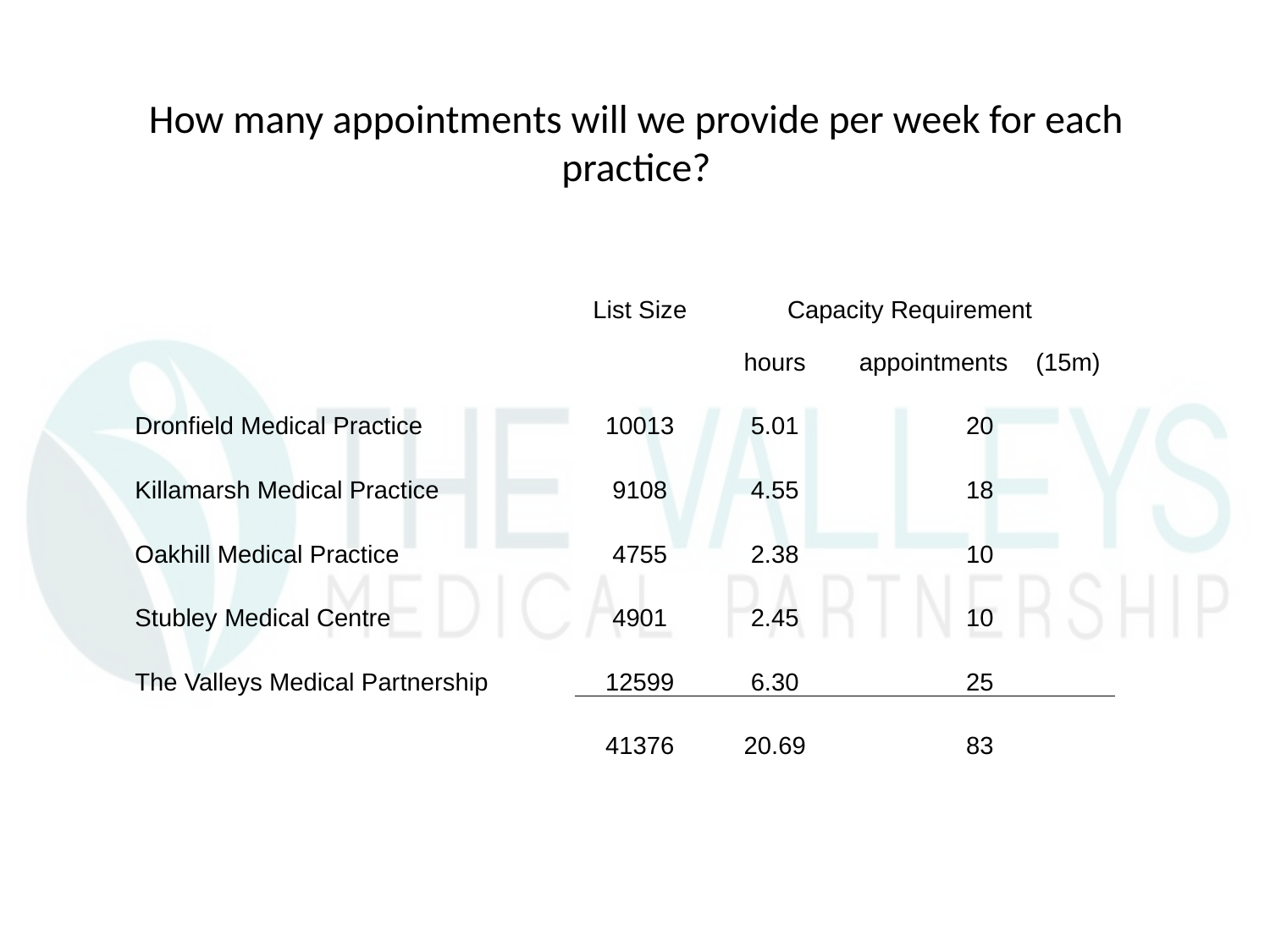

# How many appointments will we provide per week for each practice?
|  | List Size | Capacity Requirement |  |
| --- | --- | --- | --- |
|  |  | hours | appointments (15m) |
| Dronfield Medical Practice | 10013 | 5.01 | 20 |
| Killamarsh Medical Practice | 9108 | 4.55 | 18 |
| Oakhill Medical Practice | 4755 | 2.38 | 10 |
| Stubley Medical Centre | 4901 | 2.45 | 10 |
| The Valleys Medical Partnership | 12599 | 6.30 | 25 |
|  | 41376 | 20.69 | 83 |